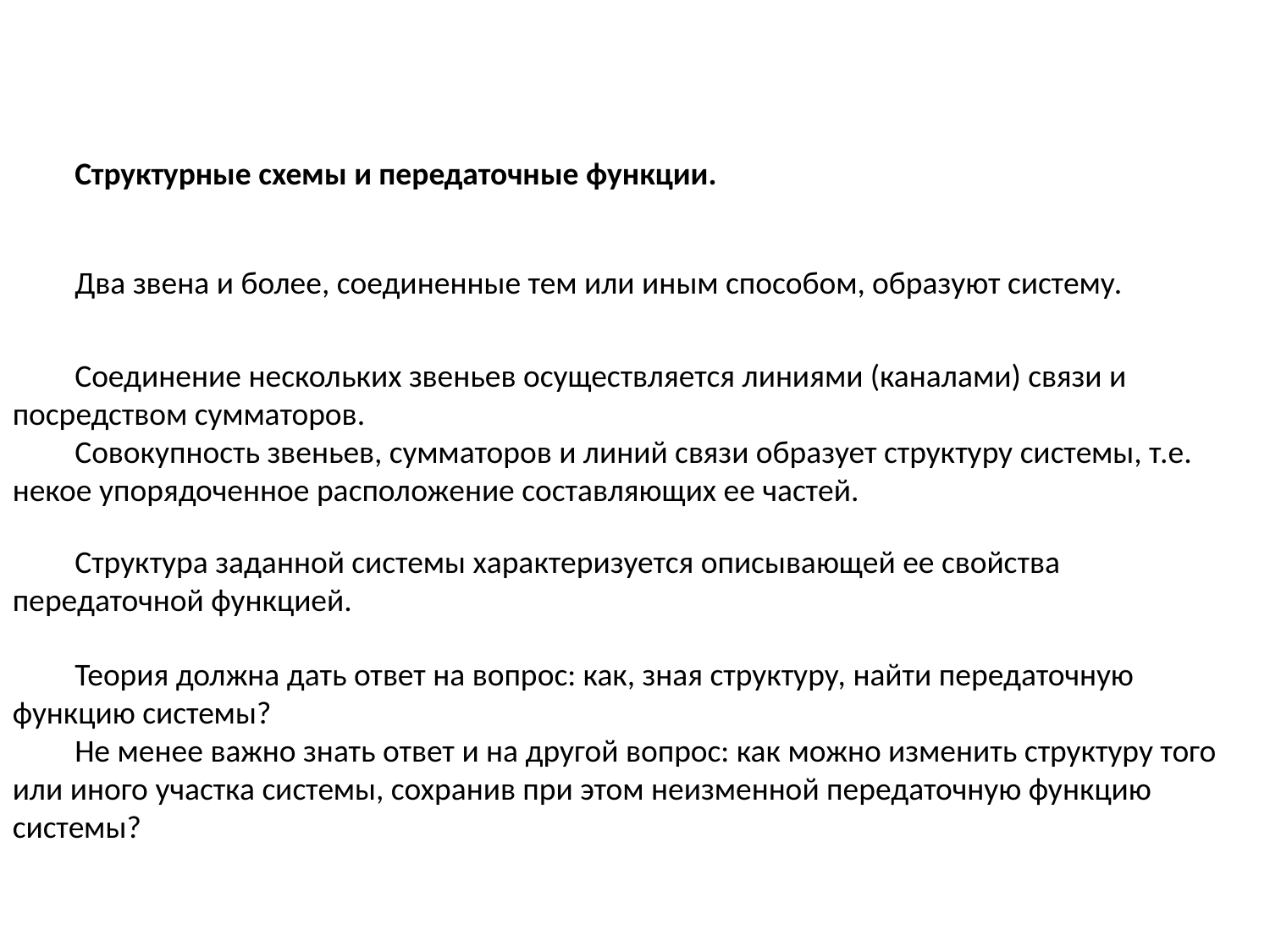

Структурные схемы и передаточные функции.
Два звена и более, соединенные тем или иным способом, образуют систему.
Соединение нескольких звеньев осуществляется линиями (каналами) связи и посредством сумматоров.
Совокупность звеньев, сумматоров и линий связи образует структуру системы, т.е. некое упорядоченное расположение составляющих ее частей.
Структура заданной системы характеризуется описывающей ее свойства передаточной функцией.
Теория должна дать ответ на вопрос: как, зная структуру, найти передаточную функцию системы?
Не менее важно знать ответ и на другой вопрос: как можно изменить структуру того или иного участка системы, сохранив при этом неизменной передаточную функцию системы?